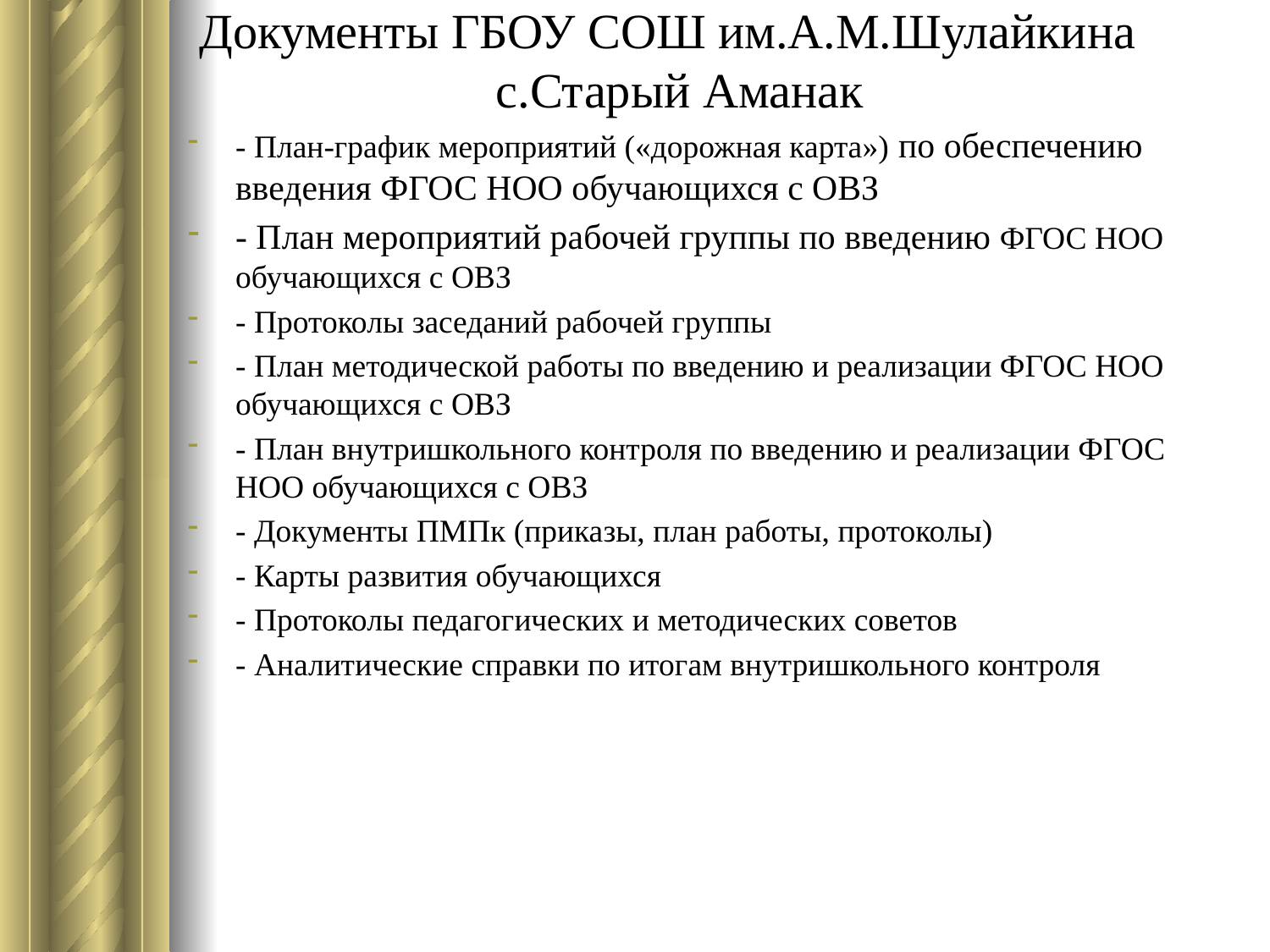

# Документы ГБОУ СОШ им.А.М.Шулайкина с.Старый Аманак
- План-график мероприятий («дорожная карта») по обеспечению введения ФГОС НОО обучающихся с ОВЗ
- План мероприятий рабочей группы по введению ФГОС НОО обучающихся с ОВЗ
- Протоколы заседаний рабочей группы
- План методической работы по введению и реализации ФГОС НОО обучающихся с ОВЗ
- План внутришкольного контроля по введению и реализации ФГОС НОО обучающихся с ОВЗ
- Документы ПМПк (приказы, план работы, протоколы)
- Карты развития обучающихся
- Протоколы педагогических и методических советов
- Аналитические справки по итогам внутришкольного контроля